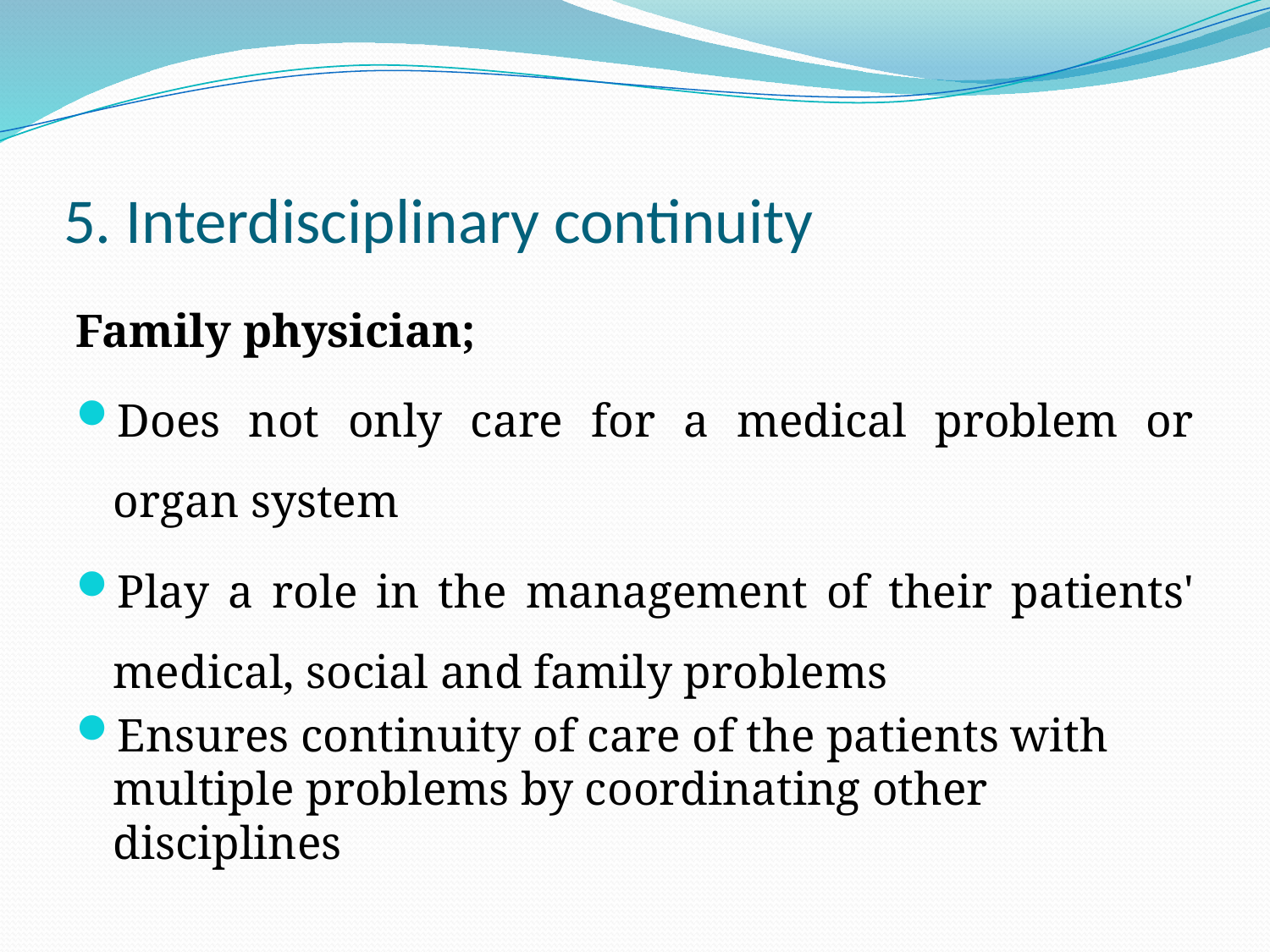

# 5. Interdisciplinary continuity
Family physician;
Does not only care for a medical problem or organ system
Play a role in the management of their patients' medical, social and family problems
Ensures continuity of care of the patients with multiple problems by coordinating other disciplines